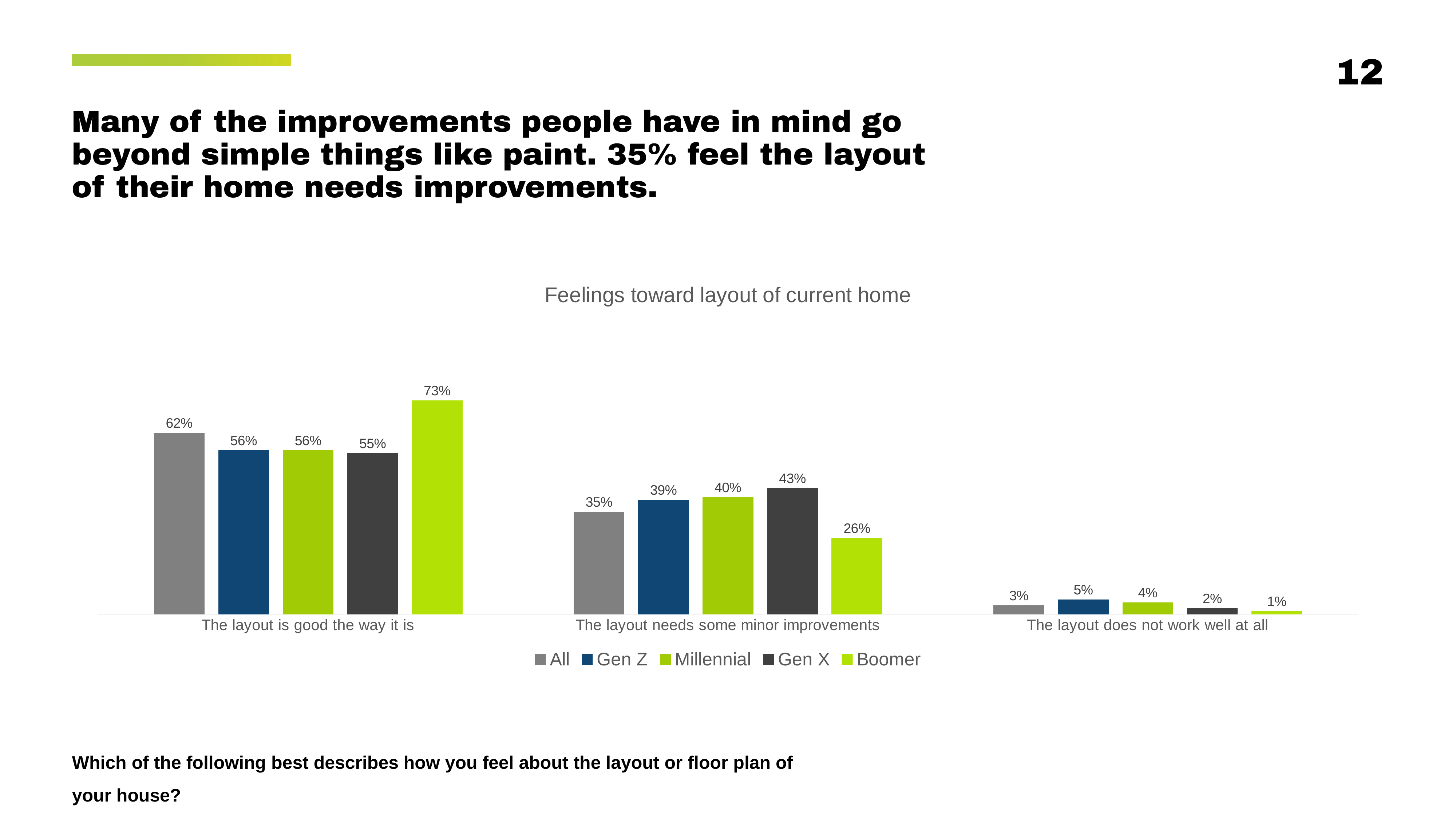

12
Many of the improvements people have in mind go beyond simple things like paint. 35% feel the layout of their home needs improvements.

### Chart: Feelings toward layout of current home

| Category | All | Gen Z | Millennial | Gen X | Boomer |
|---|---|---|---|---|---|
| The layout is good the way it is | 0.62 | 0.56 | 0.56 | 0.55 | 0.73 |
| The layout needs some minor improvements | 0.35 | 0.39 | 0.4 | 0.43 | 0.26 |
| The layout does not work well at all | 0.03 | 0.05 | 0.04 | 0.02 | 0.01 |
Which of the following best describes how you feel about the layout or floor plan of your house?